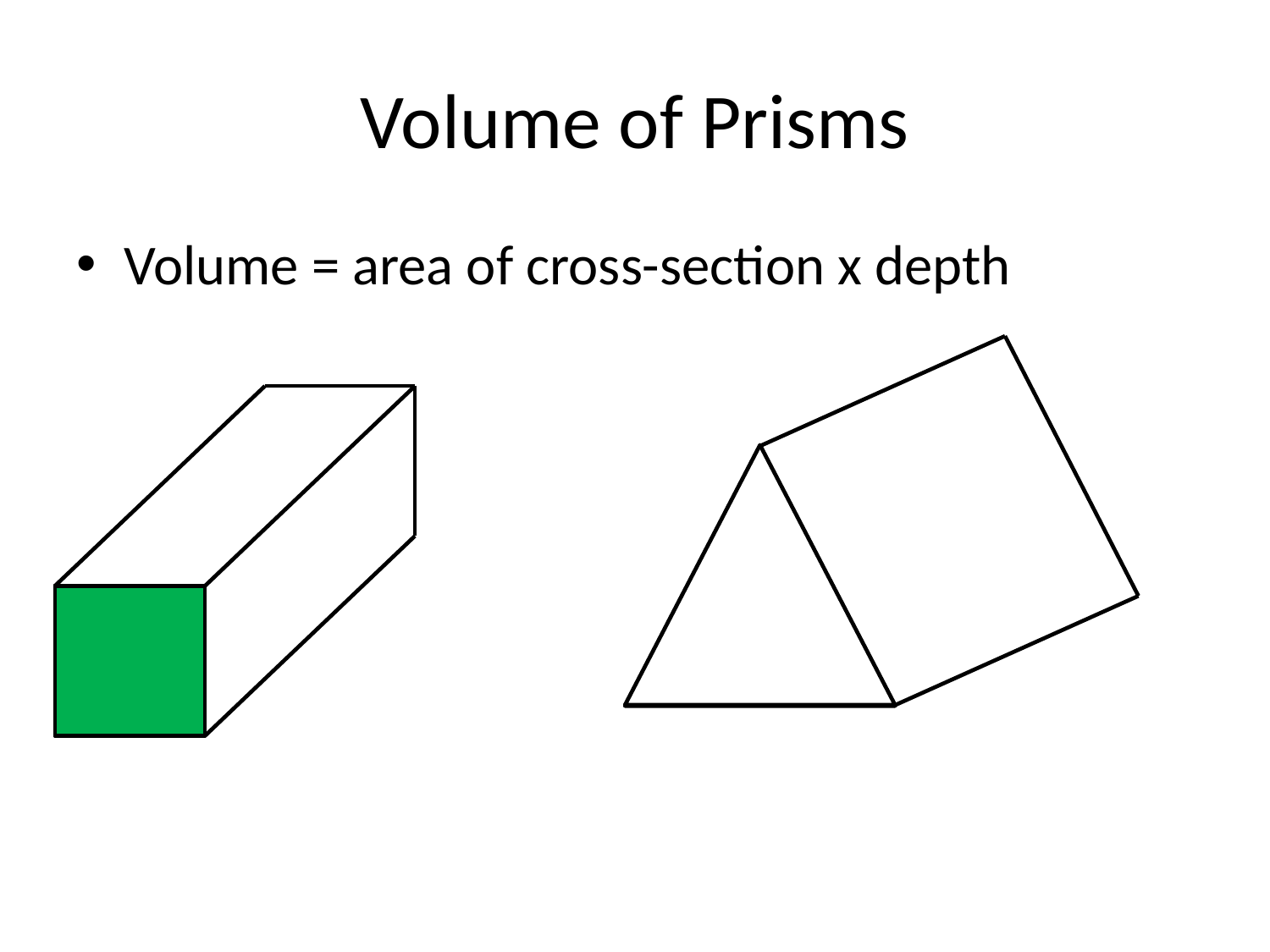

# Volume of Prisms
Volume = area of cross-section x depth